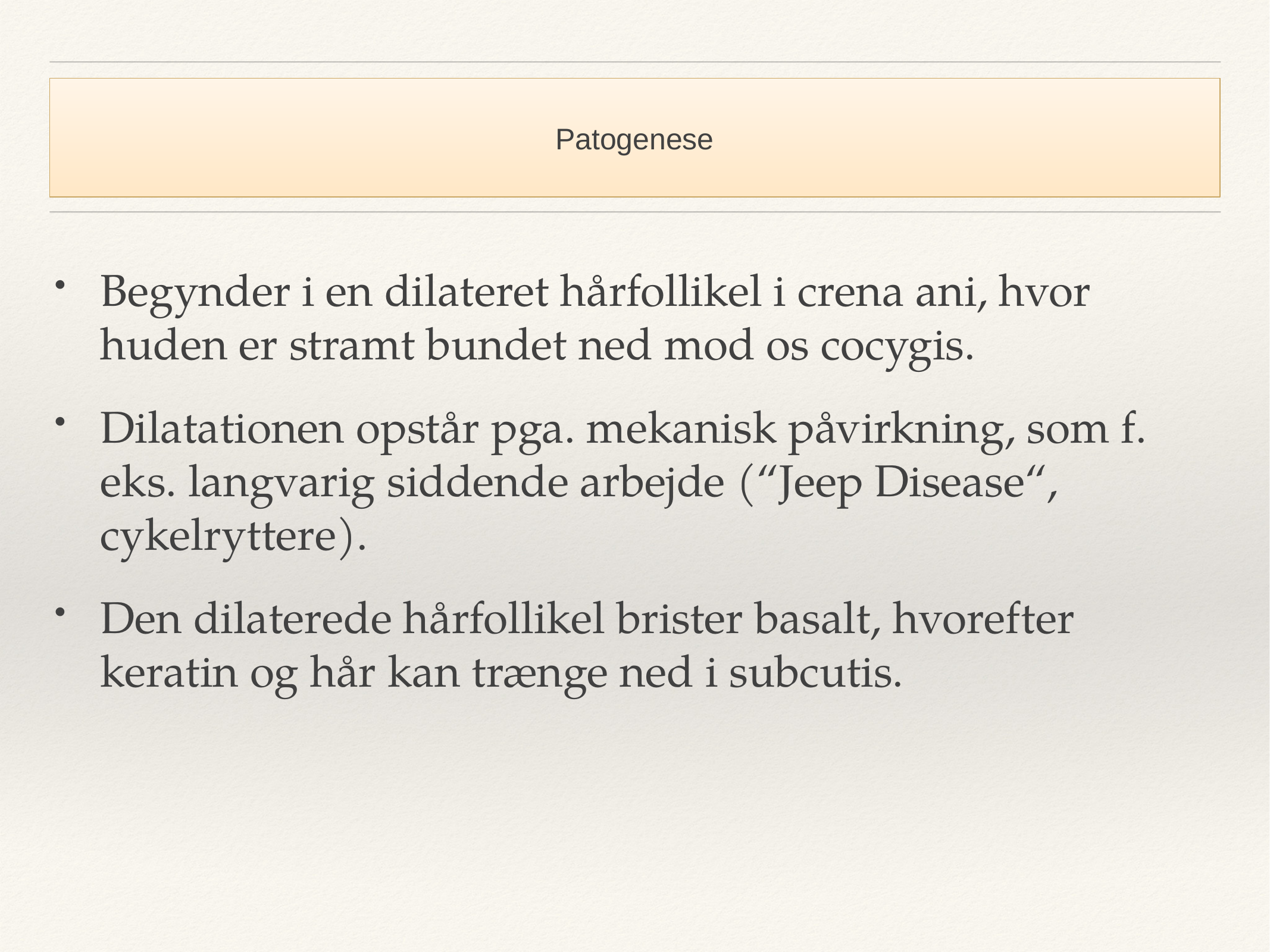

# Patogenese
Begynder i en dilateret hårfollikel i crena ani, hvor huden er stramt bundet ned mod os cocygis.
Dilatationen opstår pga. mekanisk påvirkning, som f. eks. langvarig siddende arbejde (“Jeep Disease“, cykelryttere).
Den dilaterede hårfollikel brister basalt, hvorefter keratin og hår kan trænge ned i subcutis.